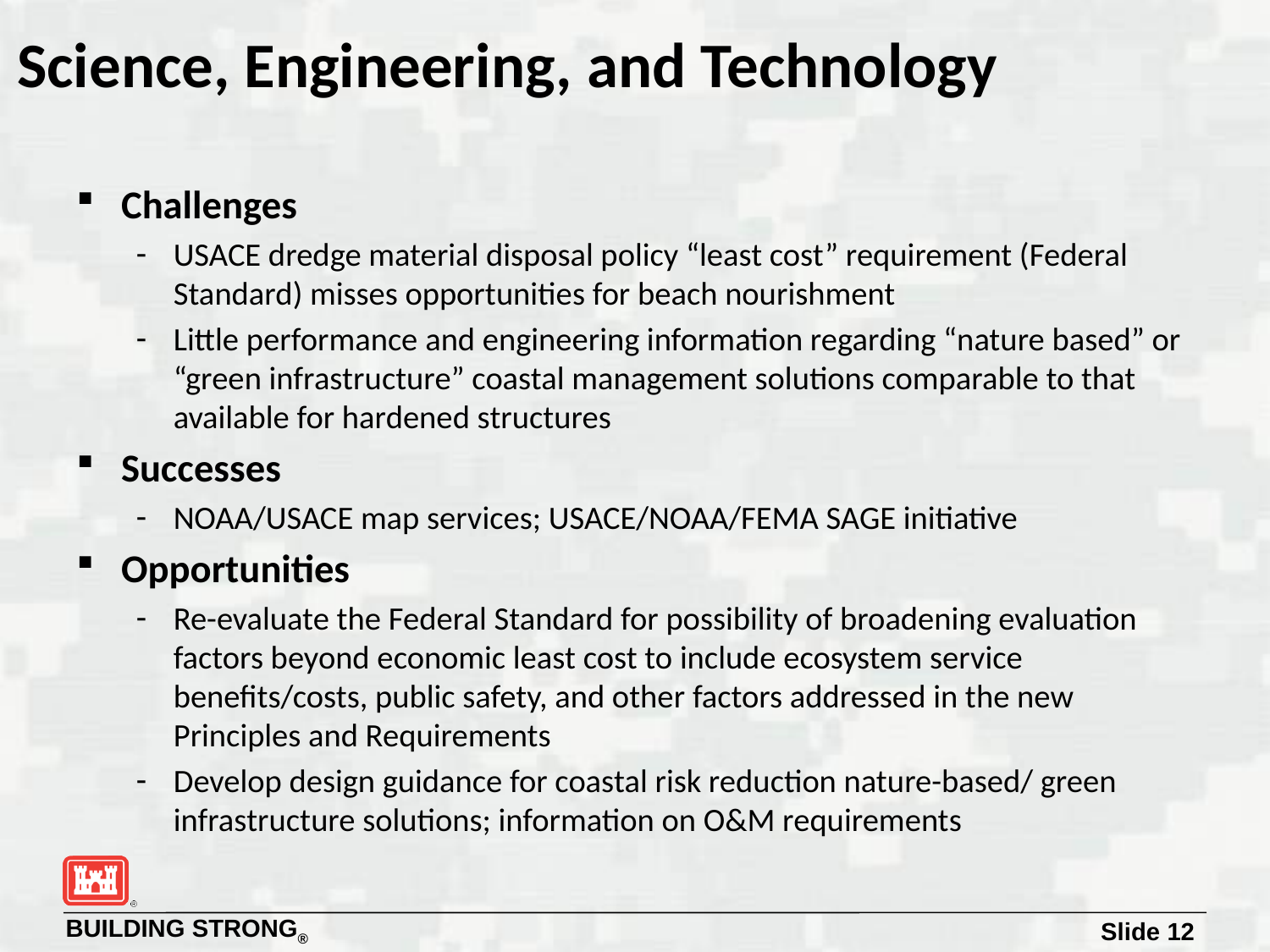

# Science, Engineering, and Technology
Challenges
USACE dredge material disposal policy “least cost” requirement (Federal Standard) misses opportunities for beach nourishment
Little performance and engineering information regarding “nature based” or “green infrastructure” coastal management solutions comparable to that available for hardened structures
Successes
NOAA/USACE map services; USACE/NOAA/FEMA SAGE initiative
Opportunities
Re-evaluate the Federal Standard for possibility of broadening evaluation factors beyond economic least cost to include ecosystem service benefits/costs, public safety, and other factors addressed in the new Principles and Requirements
Develop design guidance for coastal risk reduction nature-based/ green infrastructure solutions; information on O&M requirements